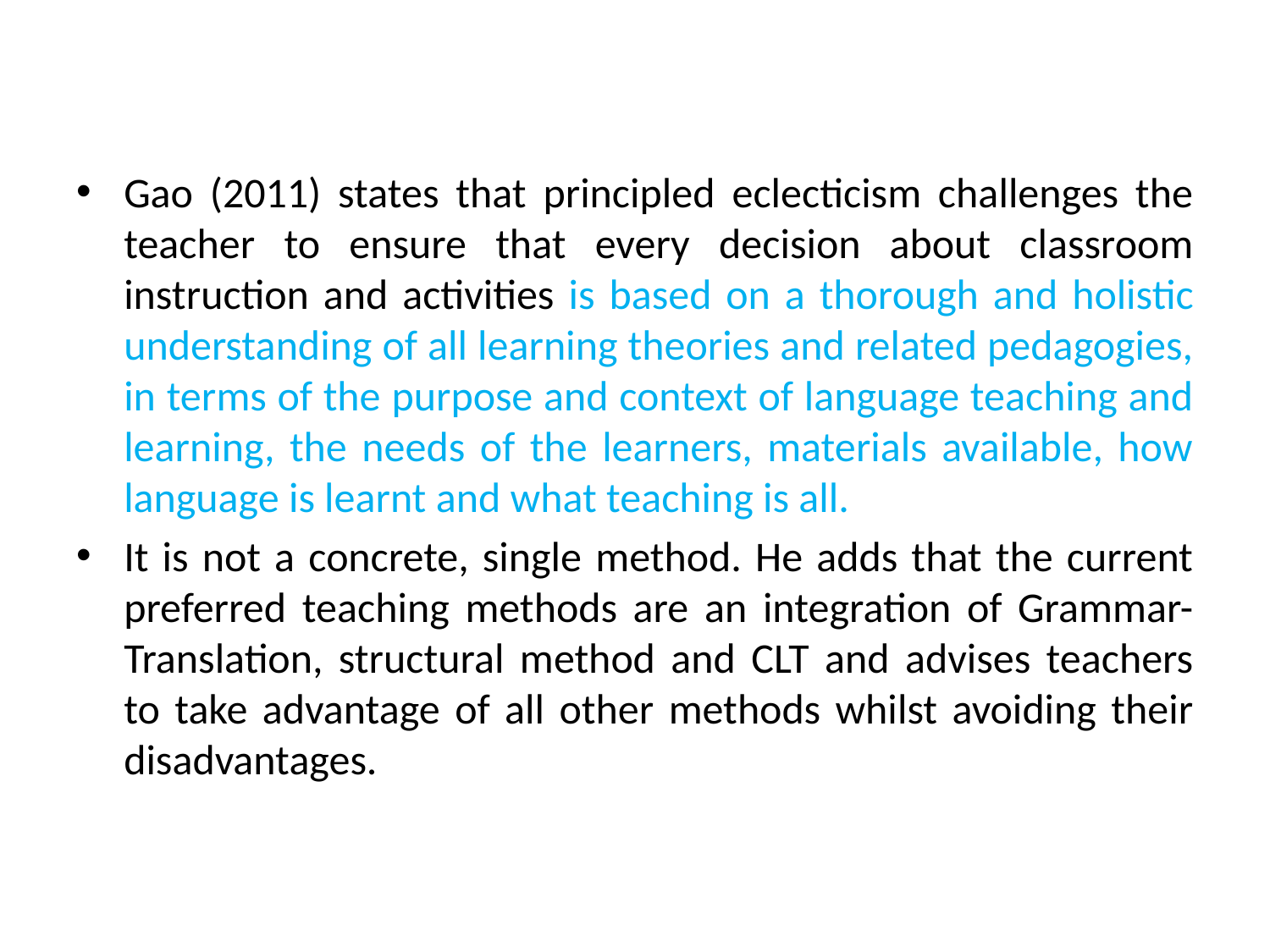

#
Gao (2011) states that principled eclecticism challenges the teacher to ensure that every decision about classroom instruction and activities is based on a thorough and holistic understanding of all learning theories and related pedagogies, in terms of the purpose and context of language teaching and learning, the needs of the learners, materials available, how language is learnt and what teaching is all.
It is not a concrete, single method. He adds that the current preferred teaching methods are an integration of Grammar-Translation, structural method and CLT and advises teachers to take advantage of all other methods whilst avoiding their disadvantages.